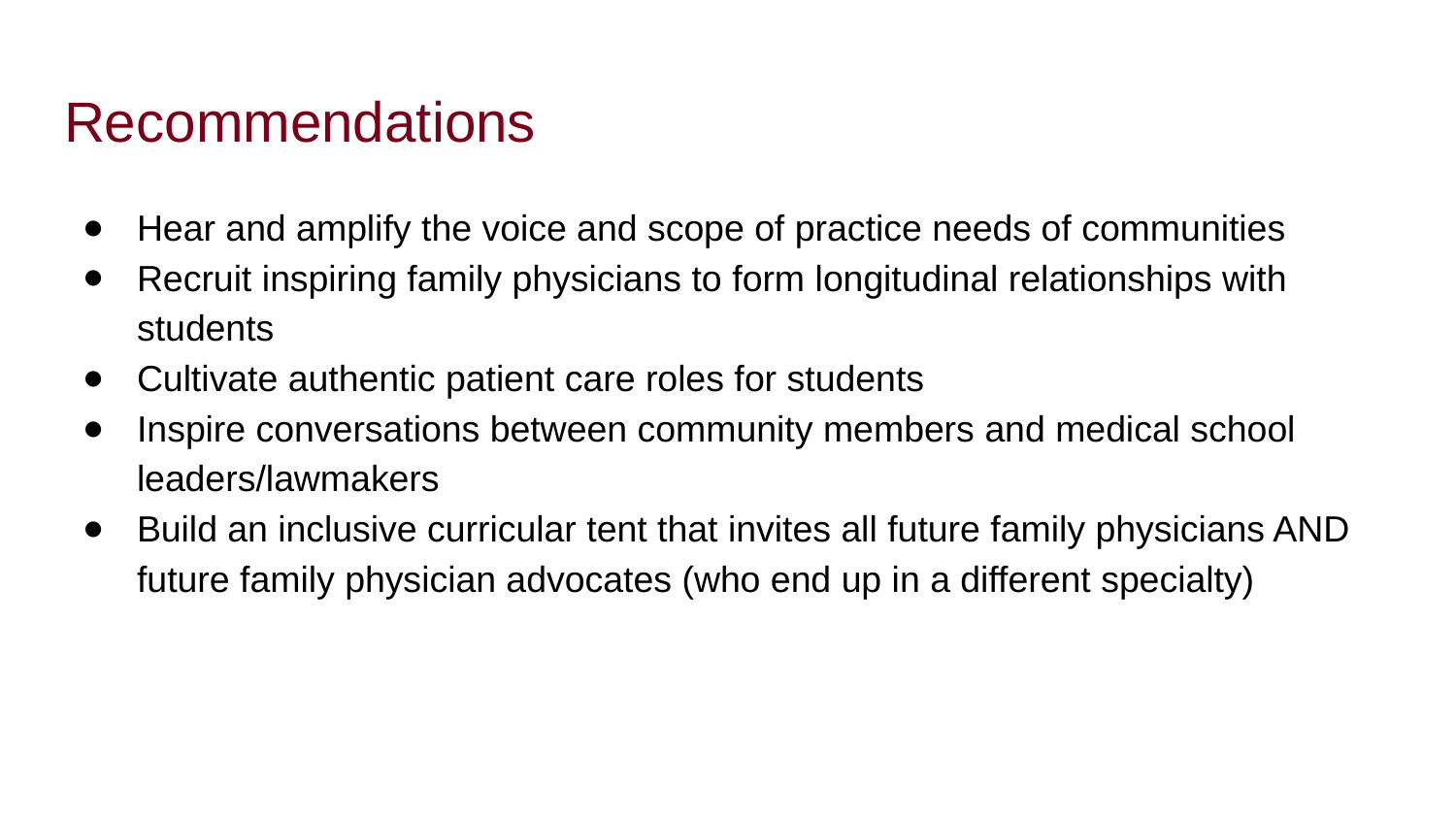

# Recommendations
Hear and amplify the voice and scope of practice needs of communities
Recruit inspiring family physicians to form longitudinal relationships with students
Cultivate authentic patient care roles for students
Inspire conversations between community members and medical school leaders/lawmakers
Build an inclusive curricular tent that invites all future family physicians AND future family physician advocates (who end up in a different specialty)